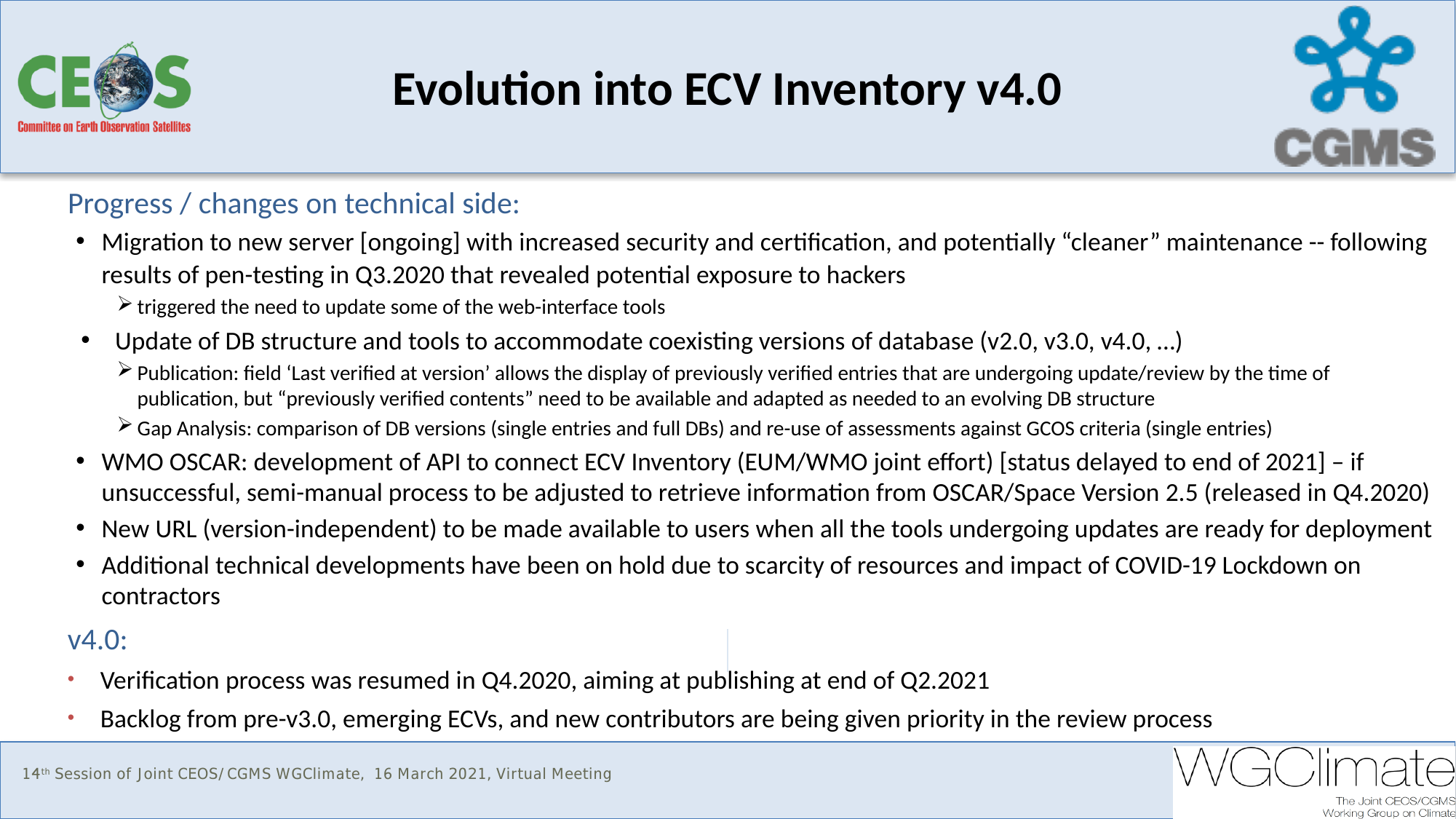

# Evolution into ECV Inventory v4.0
Progress / changes on technical side:
Migration to new server [ongoing] with increased security and certification, and potentially “cleaner” maintenance -- following results of pen-testing in Q3.2020 that revealed potential exposure to hackers
triggered the need to update some of the web-interface tools
Update of DB structure and tools to accommodate coexisting versions of database (v2.0, v3.0, v4.0, …)
Publication: field ‘Last verified at version’ allows the display of previously verified entries that are undergoing update/review by the time of publication, but “previously verified contents” need to be available and adapted as needed to an evolving DB structure
Gap Analysis: comparison of DB versions (single entries and full DBs) and re-use of assessments against GCOS criteria (single entries)
WMO OSCAR: development of API to connect ECV Inventory (EUM/WMO joint effort) [status delayed to end of 2021] – if unsuccessful, semi-manual process to be adjusted to retrieve information from OSCAR/Space Version 2.5 (released in Q4.2020)
New URL (version-independent) to be made available to users when all the tools undergoing updates are ready for deployment
Additional technical developments have been on hold due to scarcity of resources and impact of COVID-19 Lockdown on contractors
v4.0:
Verification process was resumed in Q4.2020, aiming at publishing at end of Q2.2021
Backlog from pre-v3.0, emerging ECVs, and new contributors are being given priority in the review process